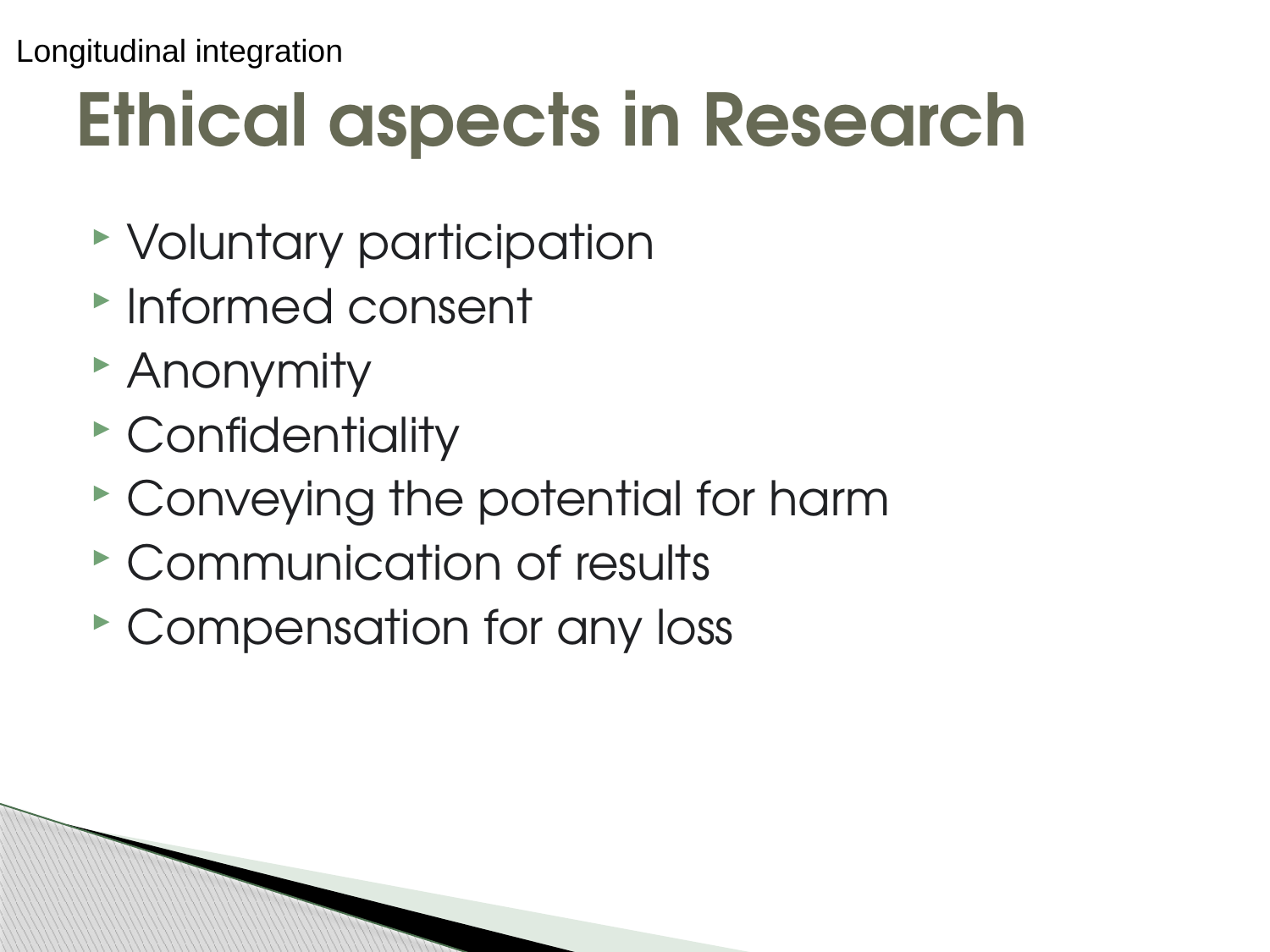

Longitudinal integration
# Ethical aspects in Research
Voluntary participation
Informed consent
Anonymity
Confidentiality
Conveying the potential for harm
Communication of results
Compensation for any loss